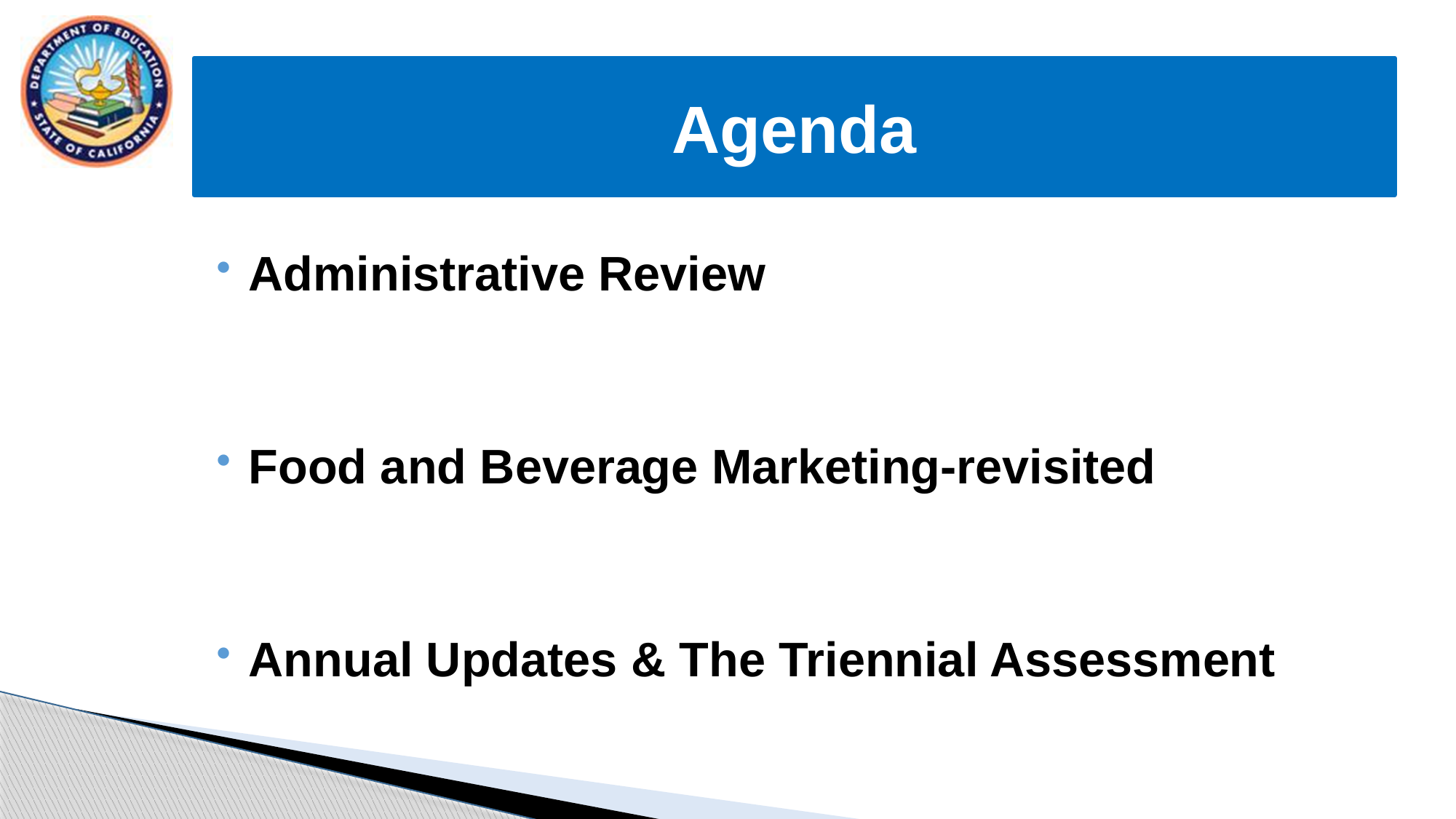

# Agenda
Administrative Review

Food and Beverage Marketing-revisited

Annual Updates & The Triennial Assessment